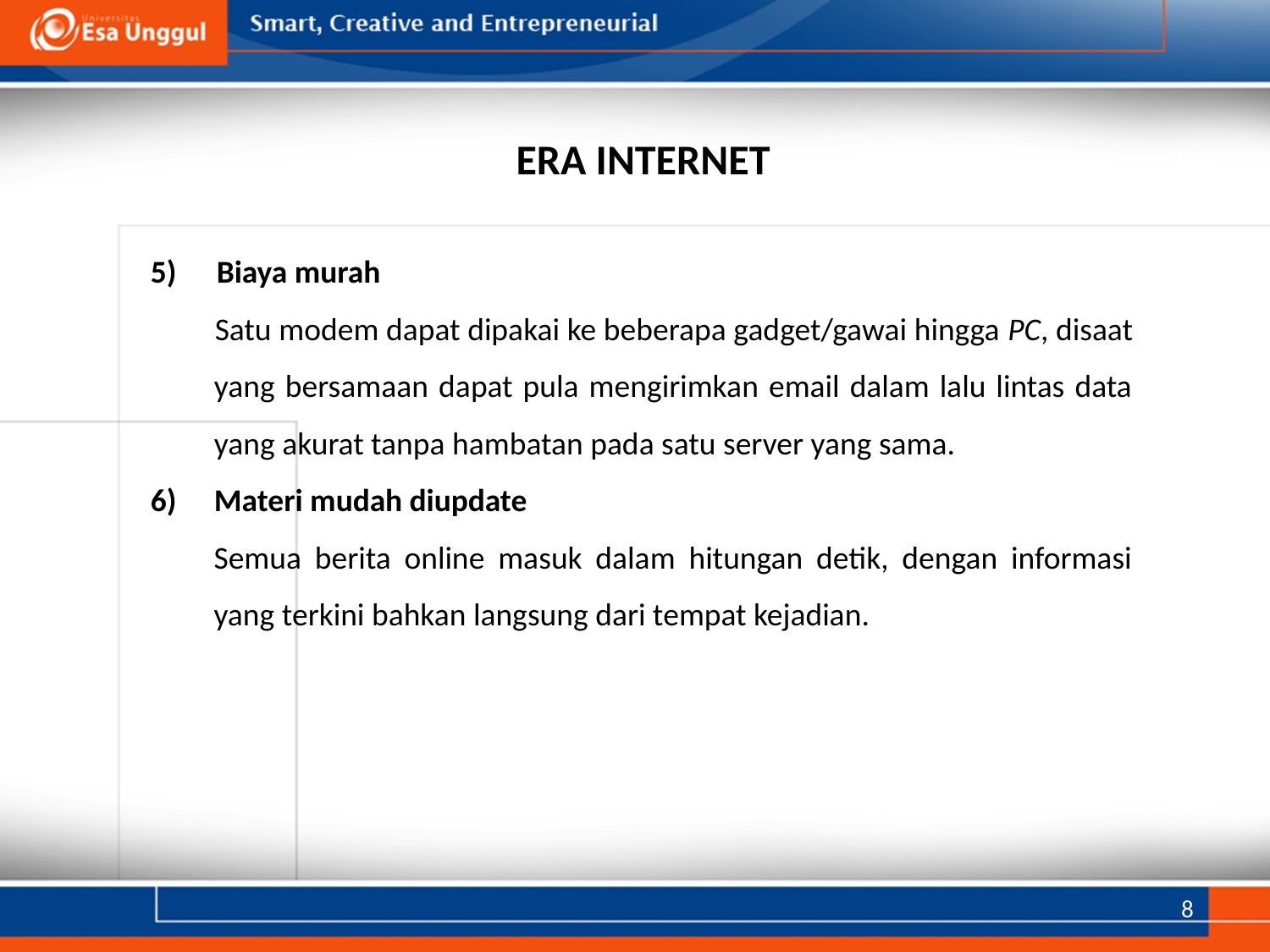

ERA INTERNET
Biaya murah
Satu modem dapat dipakai ke beberapa gadget/gawai hingga PC, disaat yang bersamaan dapat pula mengirimkan email dalam lalu lintas data yang akurat tanpa hambatan pada satu server yang sama.
Materi mudah diupdate
Semua berita online masuk dalam hitungan detik, dengan informasi yang terkini bahkan langsung dari tempat kejadian.
8